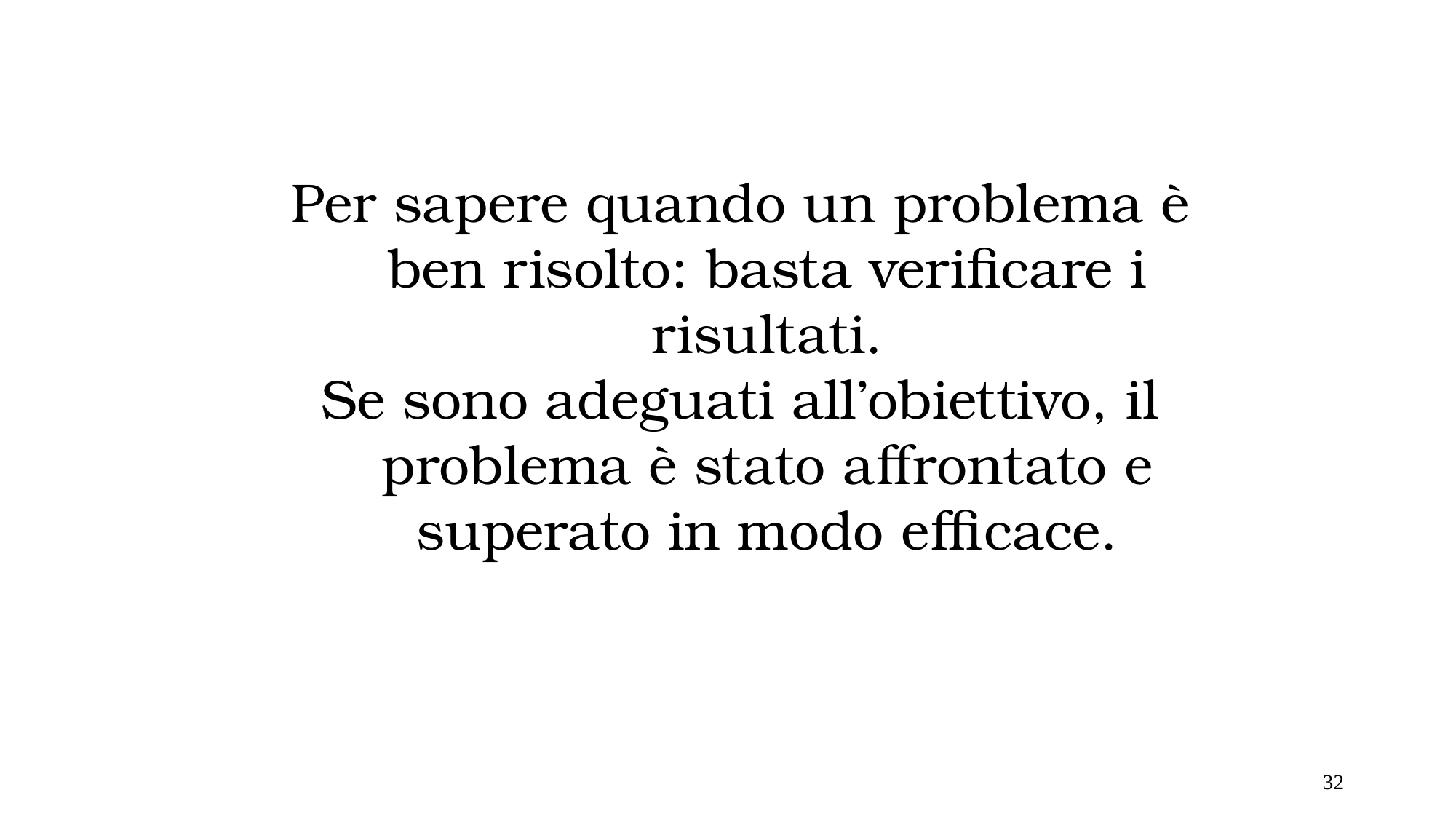

Per sapere quando un problema è ben risolto: basta verificare i risultati.
Se sono adeguati all’obiettivo, il problema è stato affrontato e superato in modo efficace.

32